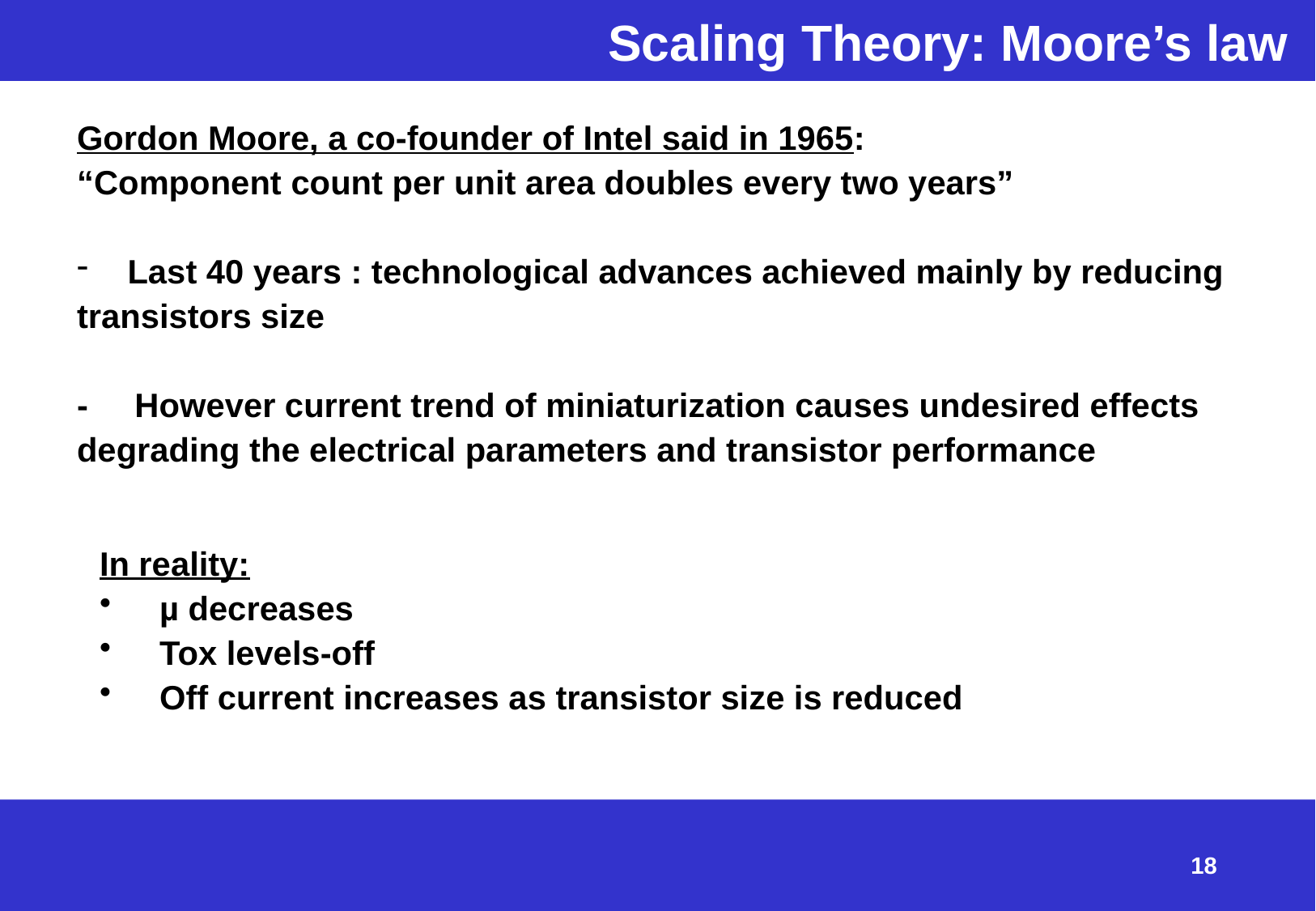

# Scaling Theory: Moore’s law
Gordon Moore, a co-founder of Intel said in 1965:
“Component count per unit area doubles every two years”

Last 40 years : technological advances achieved mainly by reducing
transistors size

-     However current trend of miniaturization causes undesired effects degrading the electrical parameters and transistor performance
In reality:
 µ decreases
 Tox levels-off
 Off current increases as transistor size is reduced